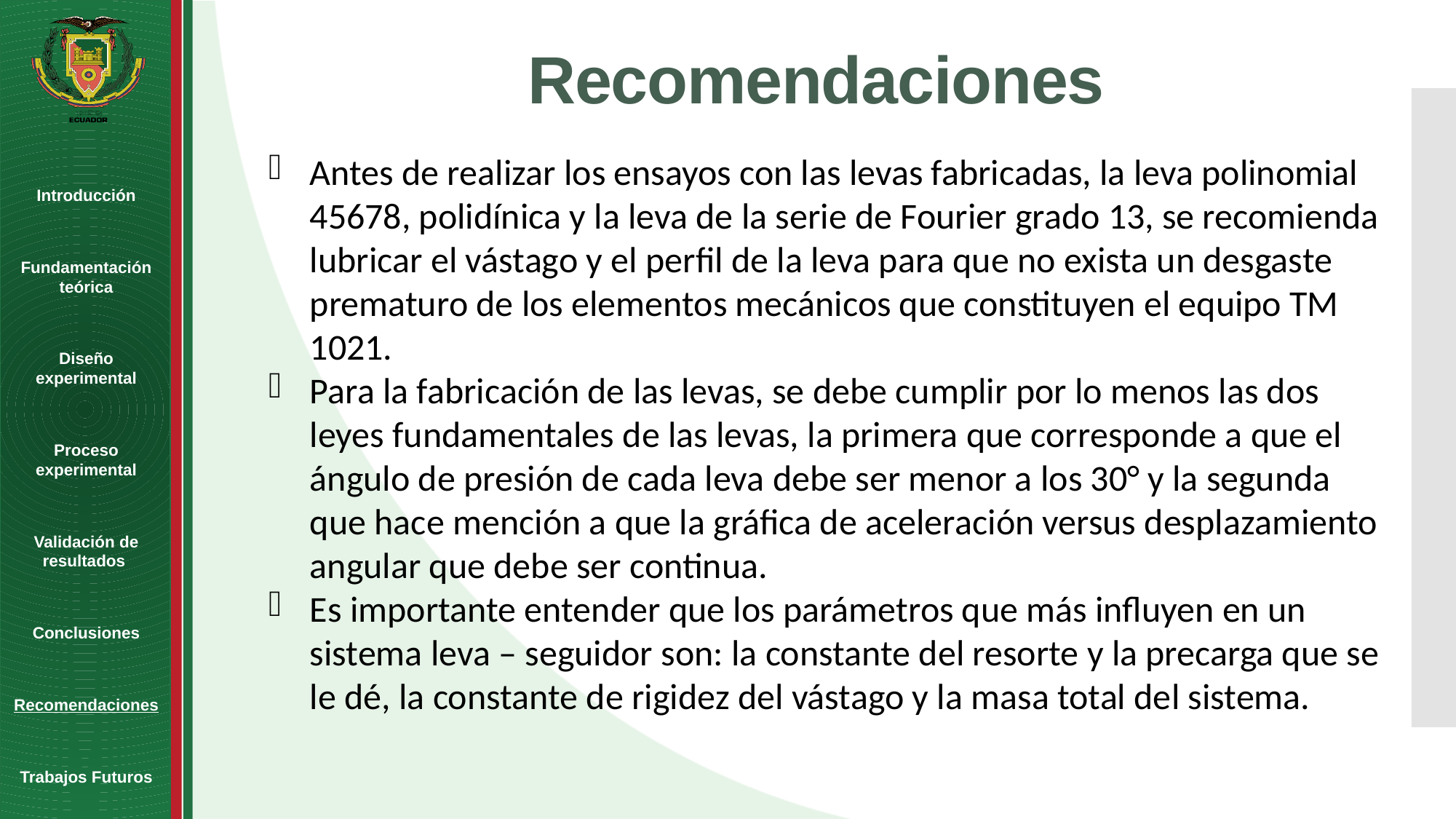

Recomendaciones
Antes de realizar los ensayos con las levas fabricadas, la leva polinomial 45678, polidínica y la leva de la serie de Fourier grado 13, se recomienda lubricar el vástago y el perfil de la leva para que no exista un desgaste prematuro de los elementos mecánicos que constituyen el equipo TM 1021.
Para la fabricación de las levas, se debe cumplir por lo menos las dos leyes fundamentales de las levas, la primera que corresponde a que el ángulo de presión de cada leva debe ser menor a los 30° y la segunda que hace mención a que la gráfica de aceleración versus desplazamiento angular que debe ser continua.
Es importante entender que los parámetros que más influyen en un sistema leva – seguidor son: la constante del resorte y la precarga que se le dé, la constante de rigidez del vástago y la masa total del sistema.
Introducción

Fundamentación teórica

Diseño experimental

Proceso experimental

Validación de resultados

Conclusiones

Recomendaciones

Trabajos Futuros